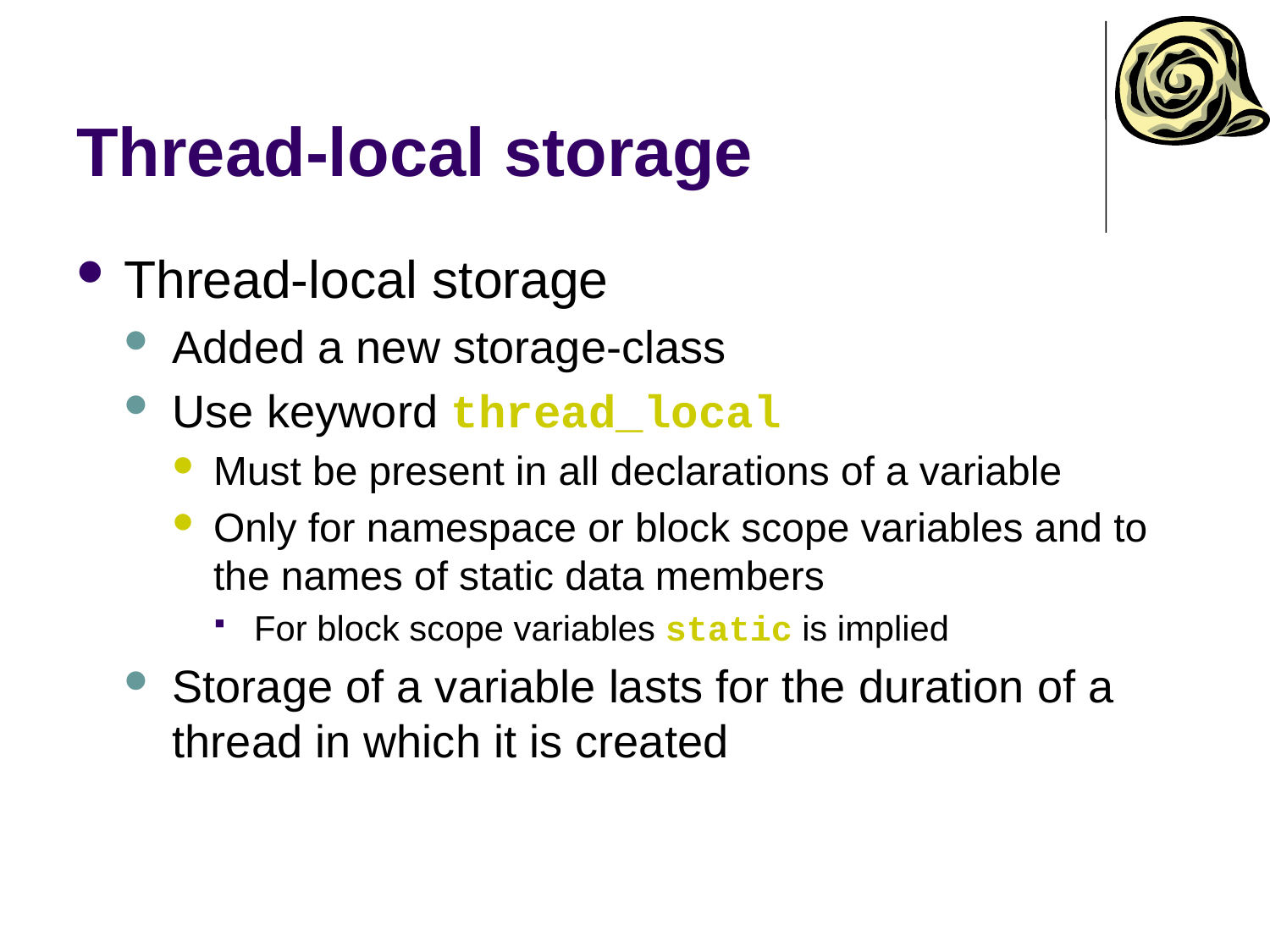

# Thread-local storage
Thread-local storage
Added a new storage-class
Use keyword thread_local
Must be present in all declarations of a variable
Only for namespace or block scope variables and to the names of static data members
For block scope variables static is implied
Storage of a variable lasts for the duration of a thread in which it is created